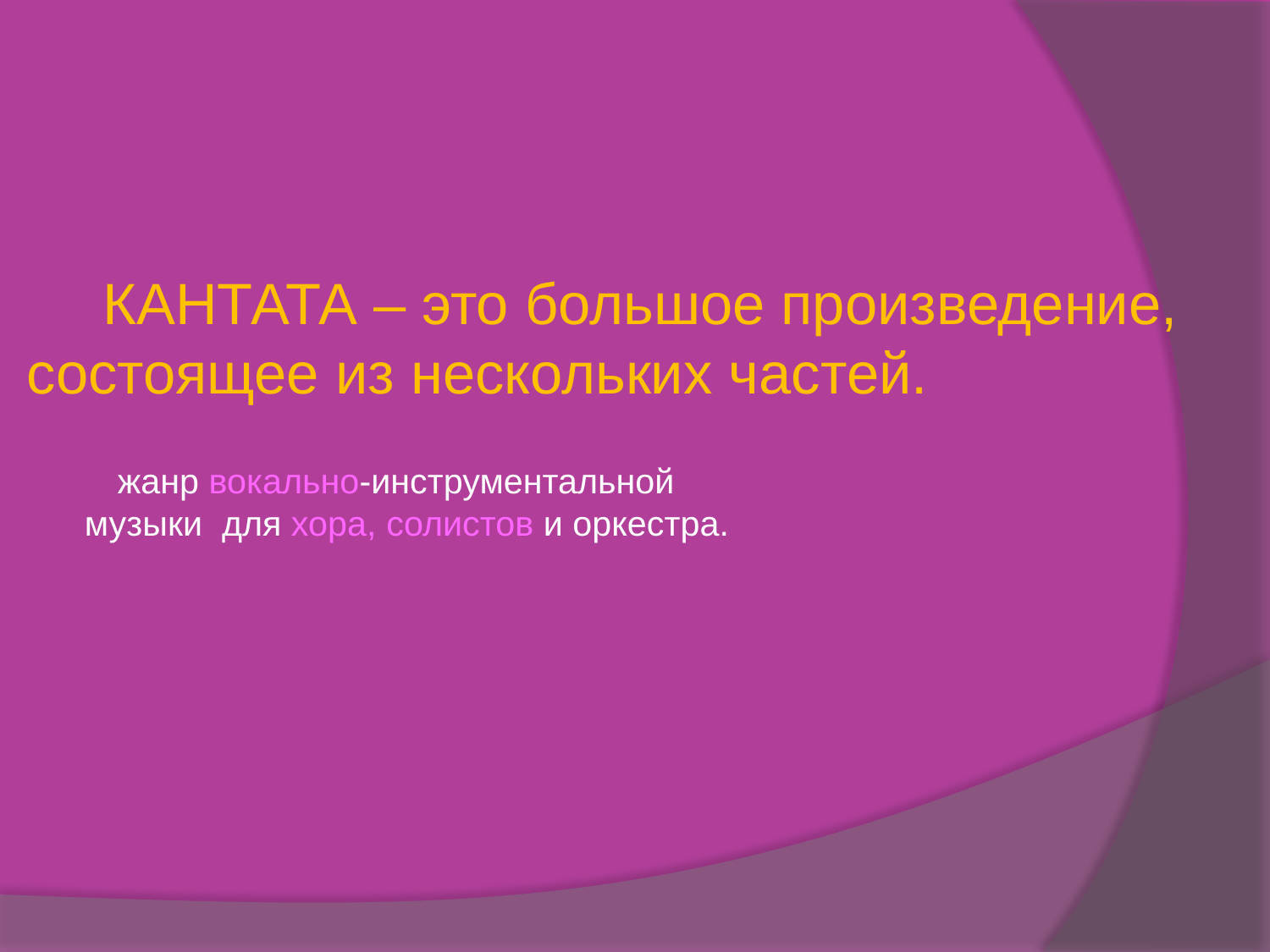

# КАНТАТА – это большое произведение, состоящее из нескольких частей. жанр вокально-инструментальной музыки  для хора, солистов и оркестра.